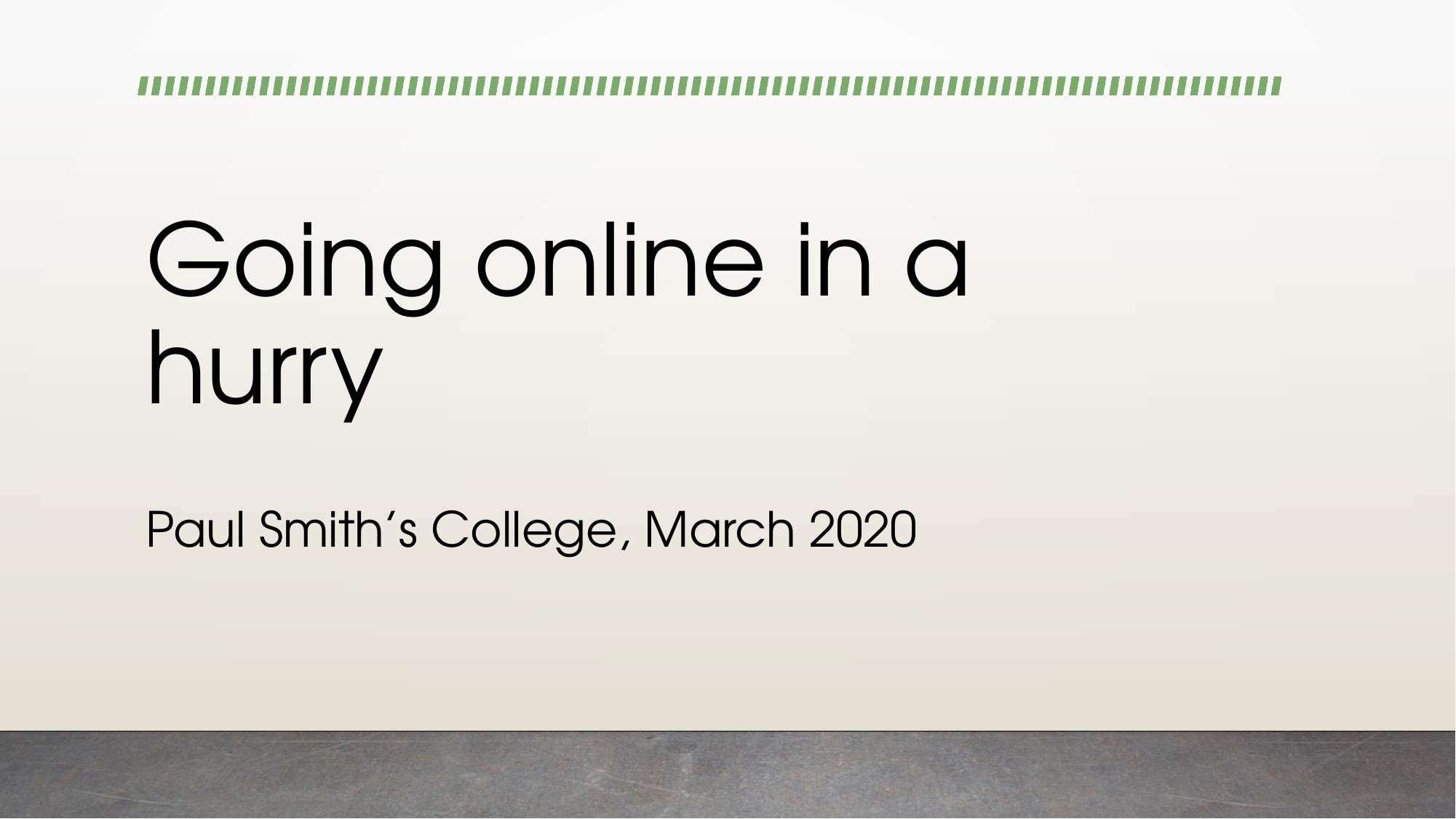

# Going online in a hurry
Paul Smith’s College, March 2020